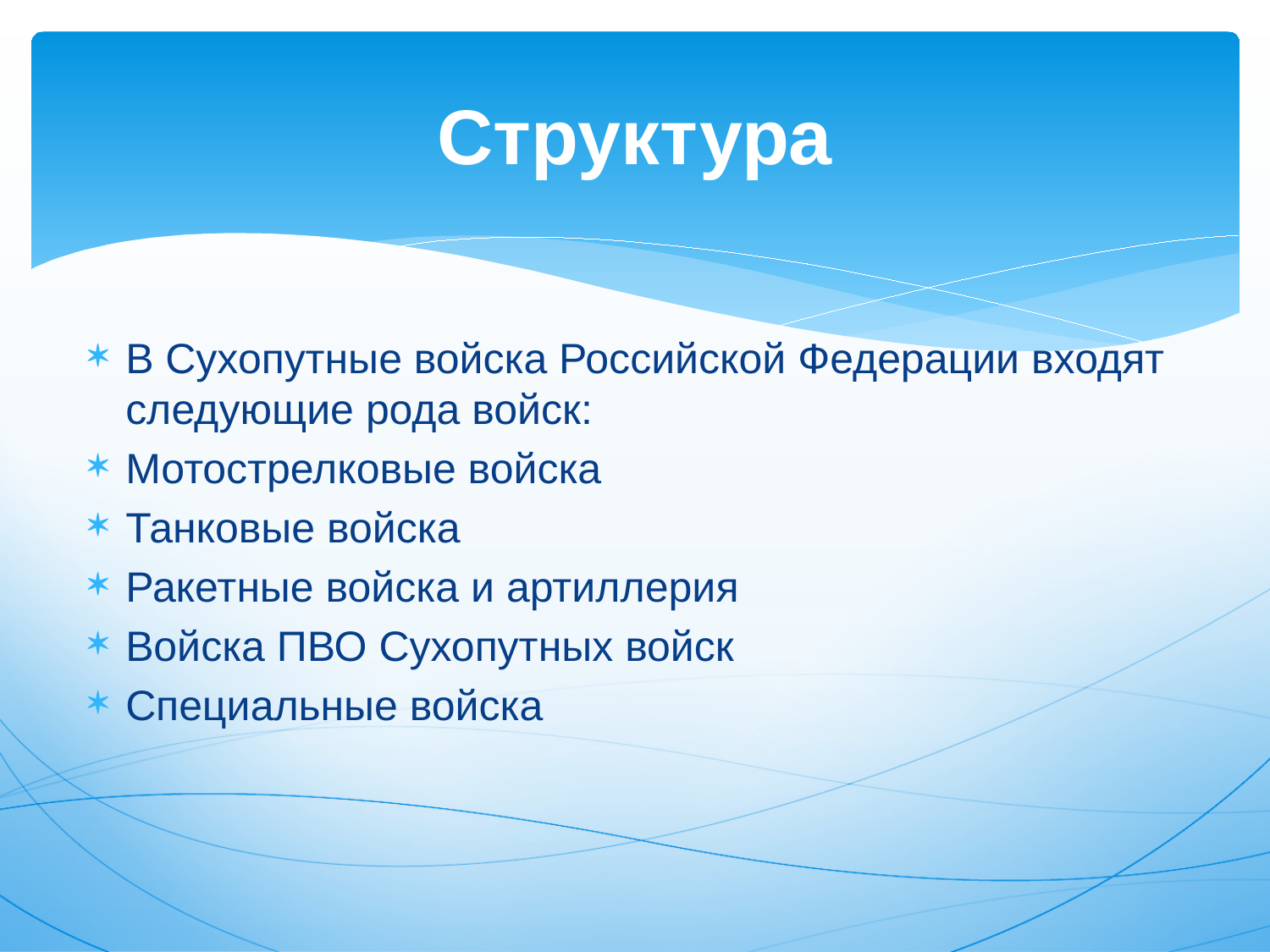

# Структура

В Сухопутные войска Российской Федерации входят следующие рода войск:
Мотострелковые войска
Танковые войска
Ракетные войска и артиллерия
Войска ПВО Сухопутных войск
Специальные войска